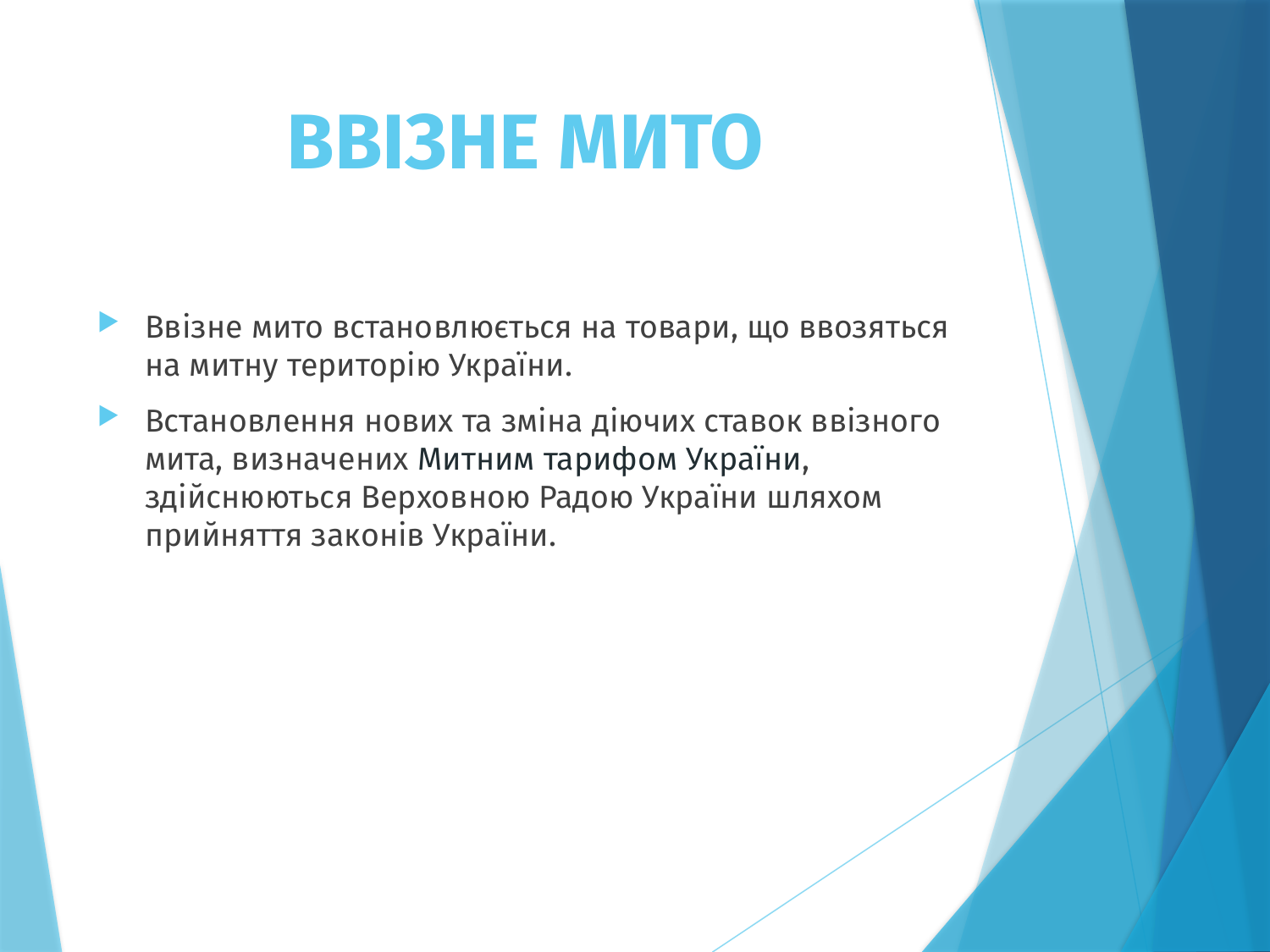

# ВВІЗНЕ МИТО
Ввізне мито встановлюється на товари, що ввозяться на митну територію України.
Встановлення нових та зміна діючих ставок ввізного мита, визначених Митним тарифом України, здійснюються Верховною Радою України шляхом прийняття законів України.